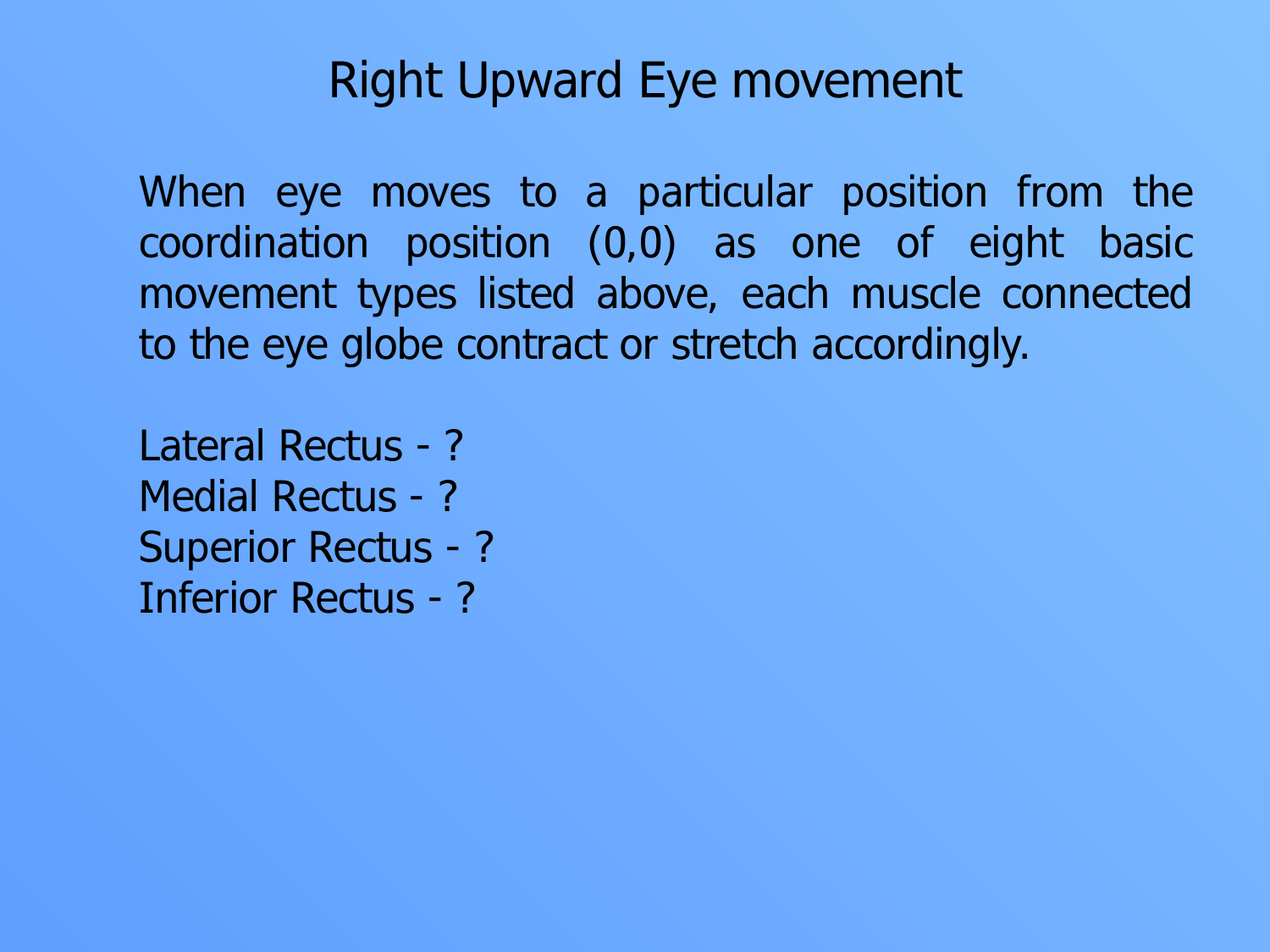

Right Upward Eye movement
When eye moves to a particular position from the coordination position (0,0) as one of eight basic movement types listed above, each muscle connected to the eye globe contract or stretch accordingly.

Lateral Rectus - ?
Medial Rectus - ?
Superior Rectus - ?
Inferior Rectus - ?